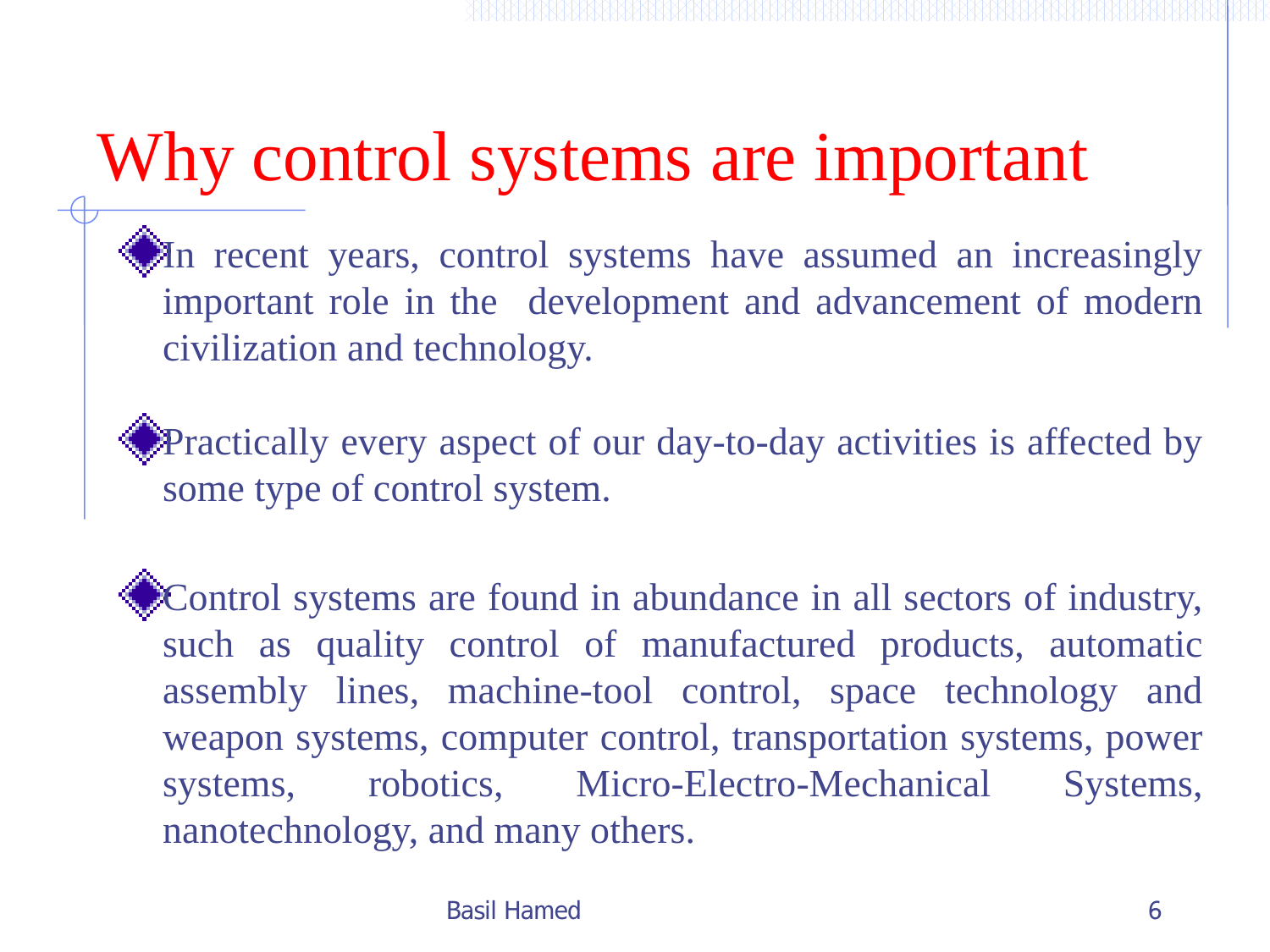

# Why control systems are important
In recent years, control systems have assumed an increasingly important role in the  development and advancement of modern civilization and technology.

Practically every aspect of our day-to-day activities is affected by some type of control system.

Control systems are found in abundance in all sectors of industry, such as quality control of manufactured products, automatic assembly lines, machine-tool control, space technology and weapon systems, computer control, transportation systems, power systems, robotics, Micro-Electro-Mechanical Systems, nanotechnology, and many others.
Basil Hamed
6